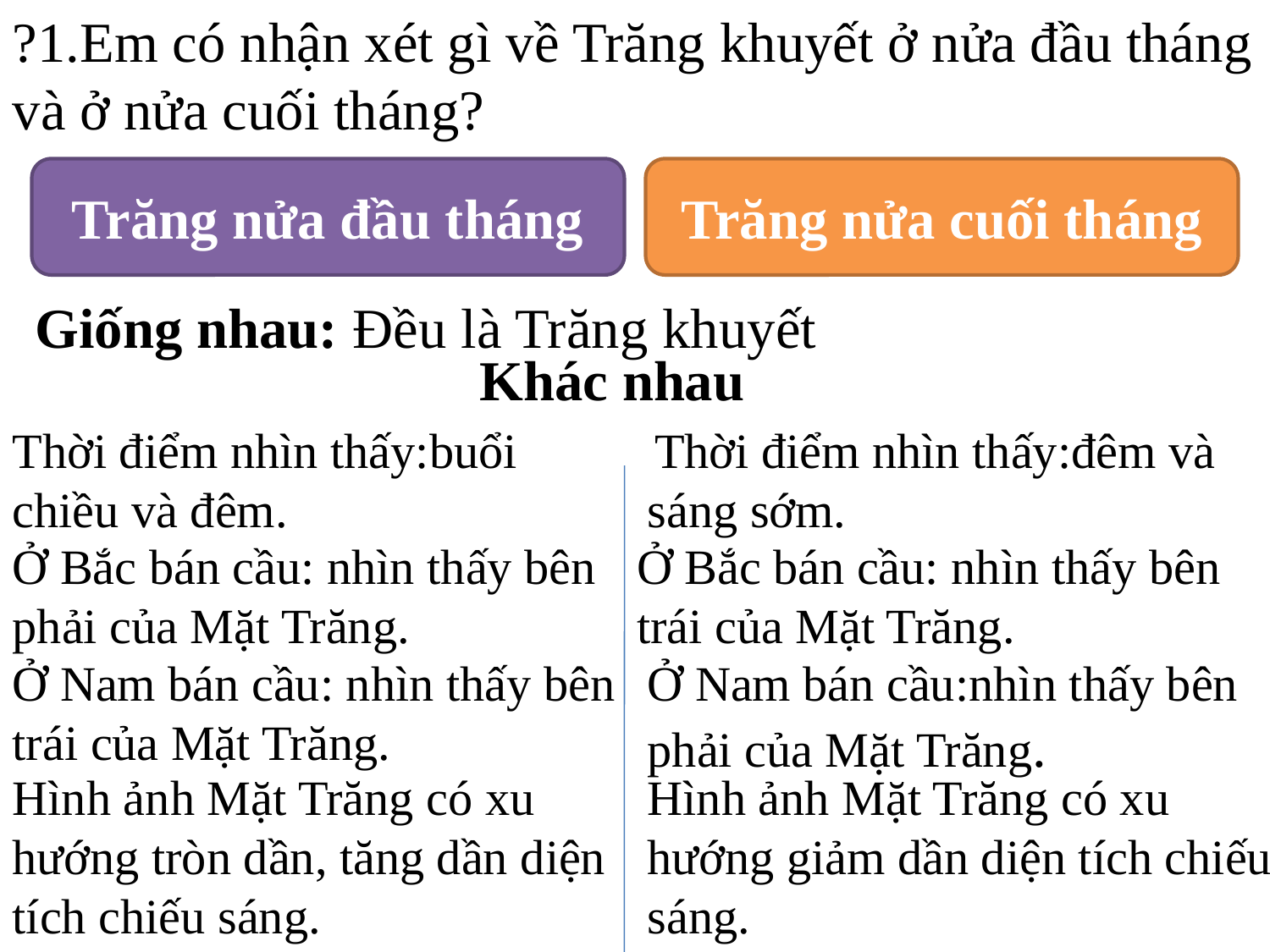

?1.Em có nhận xét gì về Trăng khuyết ở nửa đầu tháng và ở nửa cuối tháng?
Trăng nửa đầu tháng
Trăng nửa cuối tháng
Giống nhau:
Đều là Trăng khuyết
Khác nhau
Thời điểm nhìn thấy:buổi chiều và đêm.
 Thời điểm nhìn thấy:đêm và sáng sớm.
Ở Bắc bán cầu: nhìn thấy bên phải của Mặt Trăng.
Ở Bắc bán cầu: nhìn thấy bên trái của Mặt Trăng.
Ở Nam bán cầu: nhìn thấy bên trái của Mặt Trăng.
Ở Nam bán cầu:nhìn thấy bên phải của Mặt Trăng.
Hình ảnh Mặt Trăng có xu hướng tròn dần, tăng dần diện tích chiếu sáng.
Hình ảnh Mặt Trăng có xu hướng giảm dần diện tích chiếu sáng.